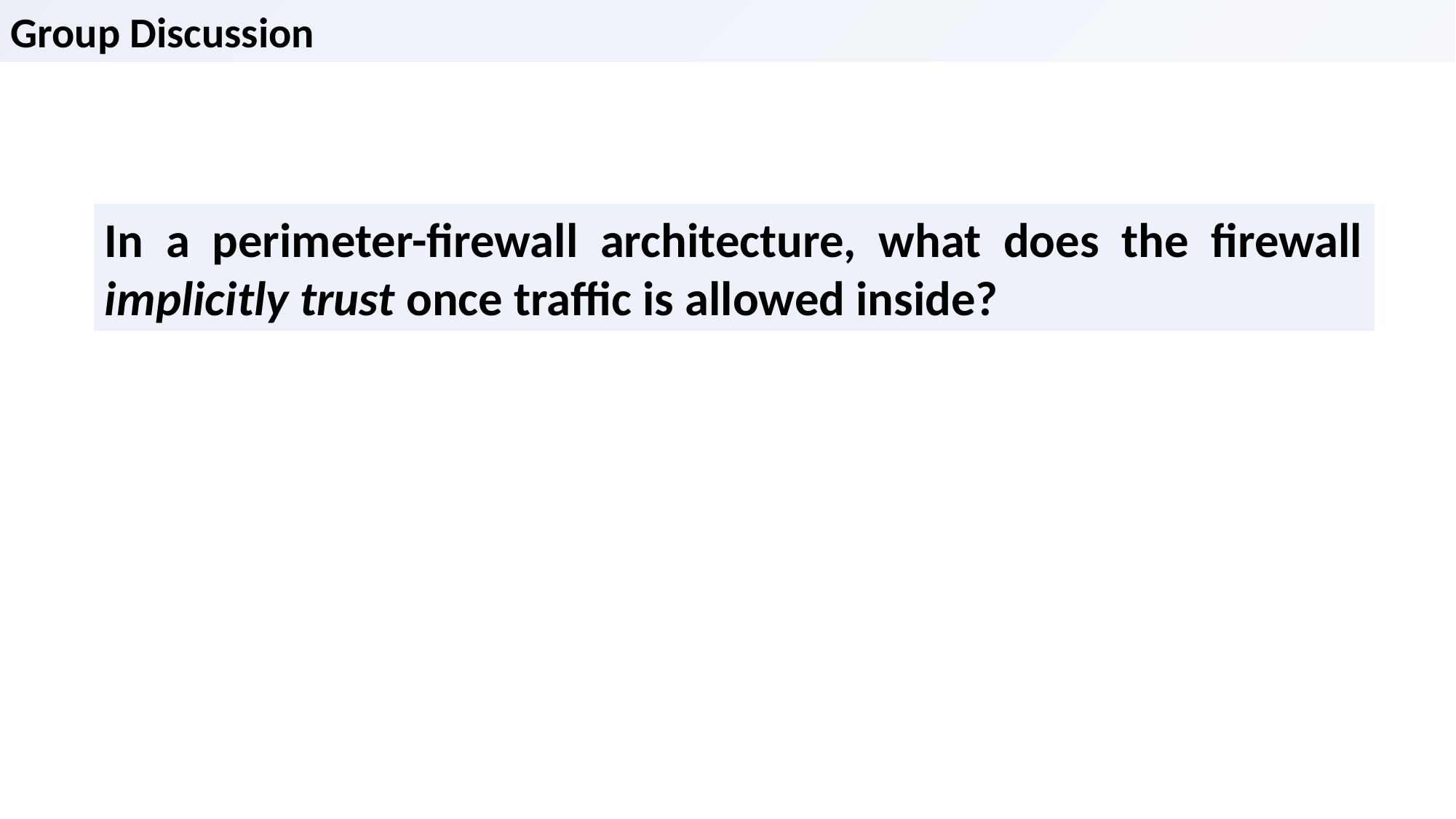

Group Discussion
In a perimeter-firewall architecture, what does the firewall implicitly trust once traffic is allowed inside?